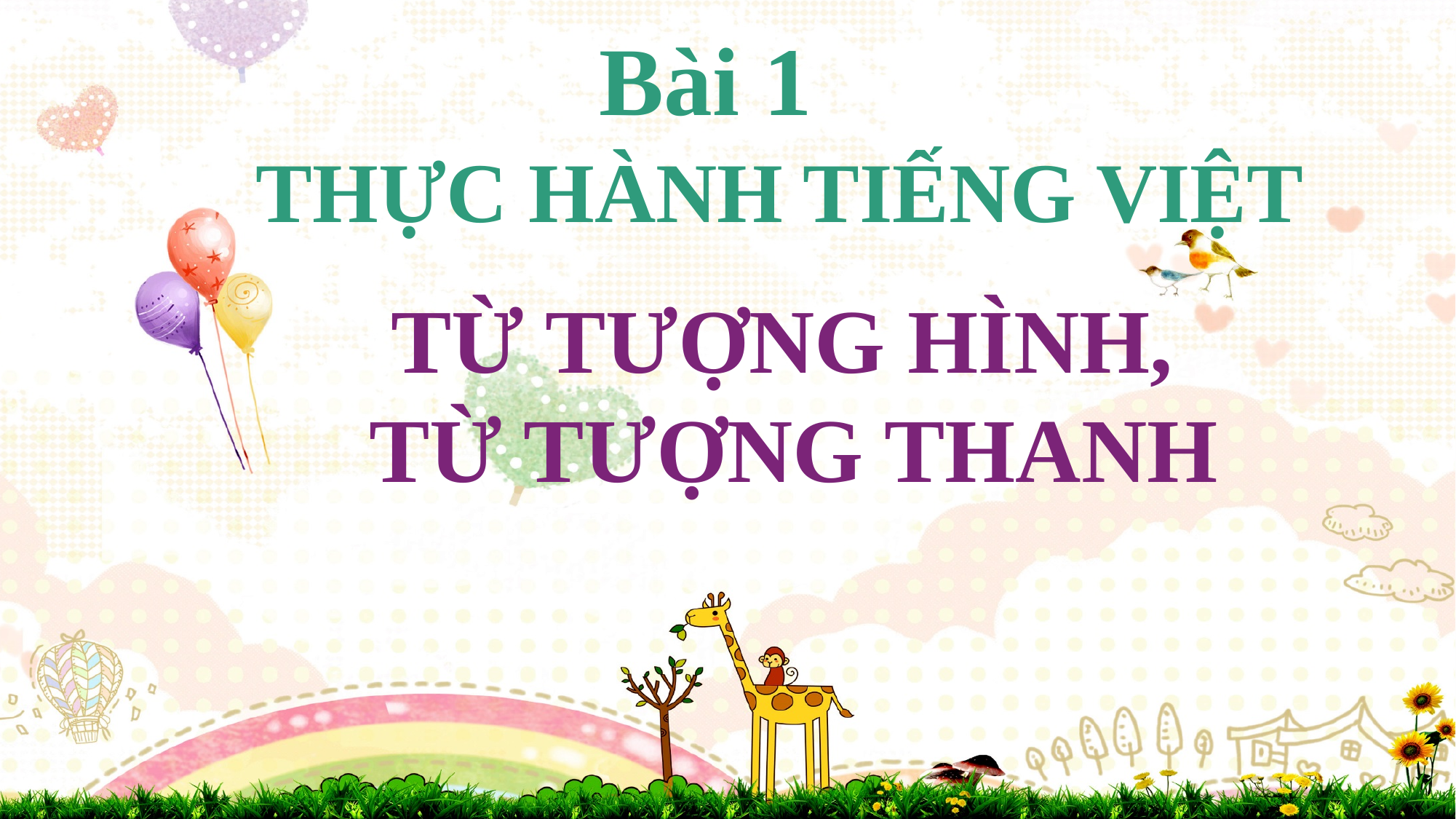

Bài 1
THỰC HÀNH TIẾNG VIỆT
TỪ TƯỢNG HÌNH,
 TỪ TƯỢNG THANH